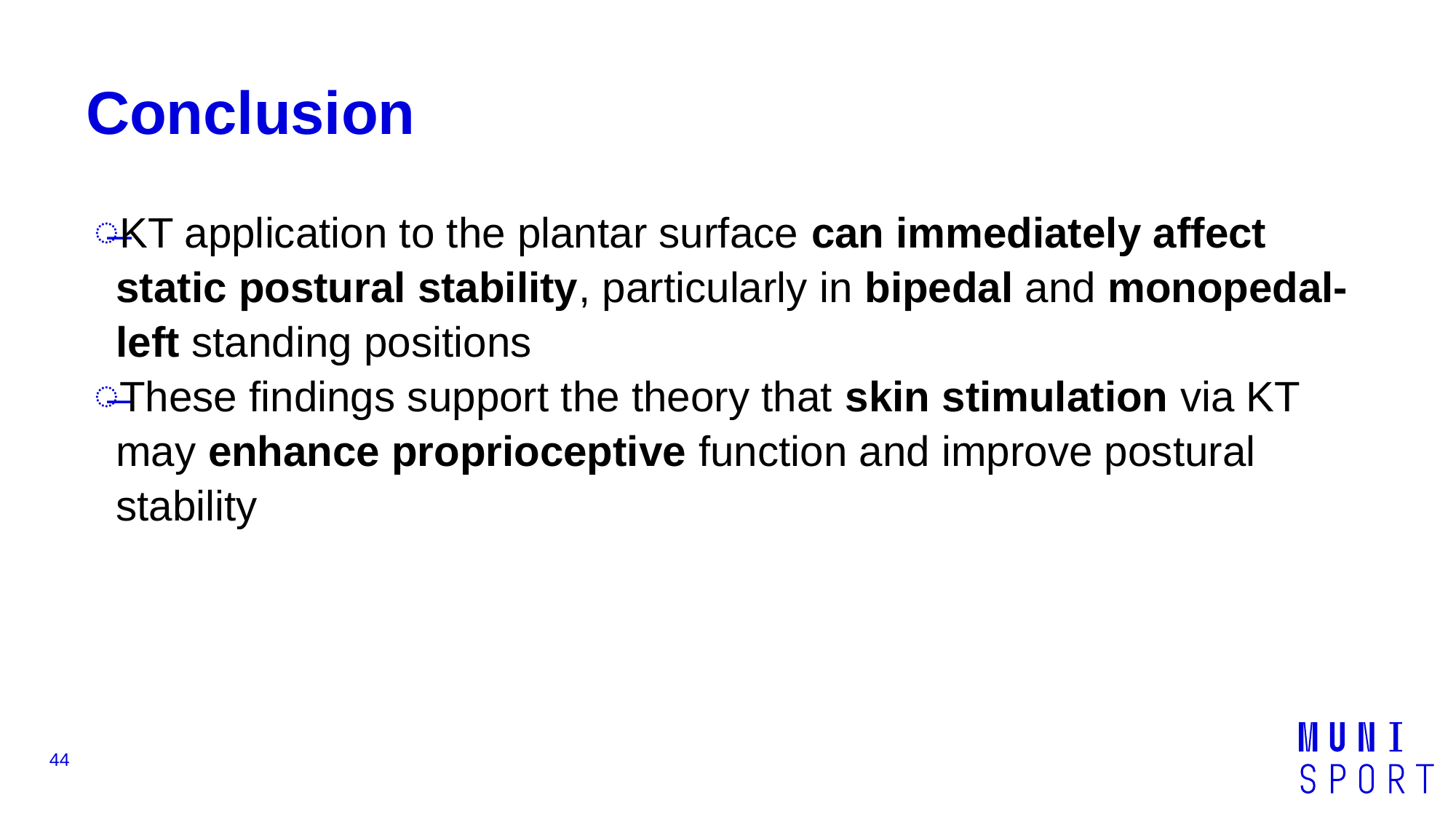

# Conclusion
KT application to the plantar surface can immediately affect static postural stability, particularly in bipedal and monopedal-left standing positions
These findings support the theory that skin stimulation via KT may enhance proprioceptive function and improve postural stability
44